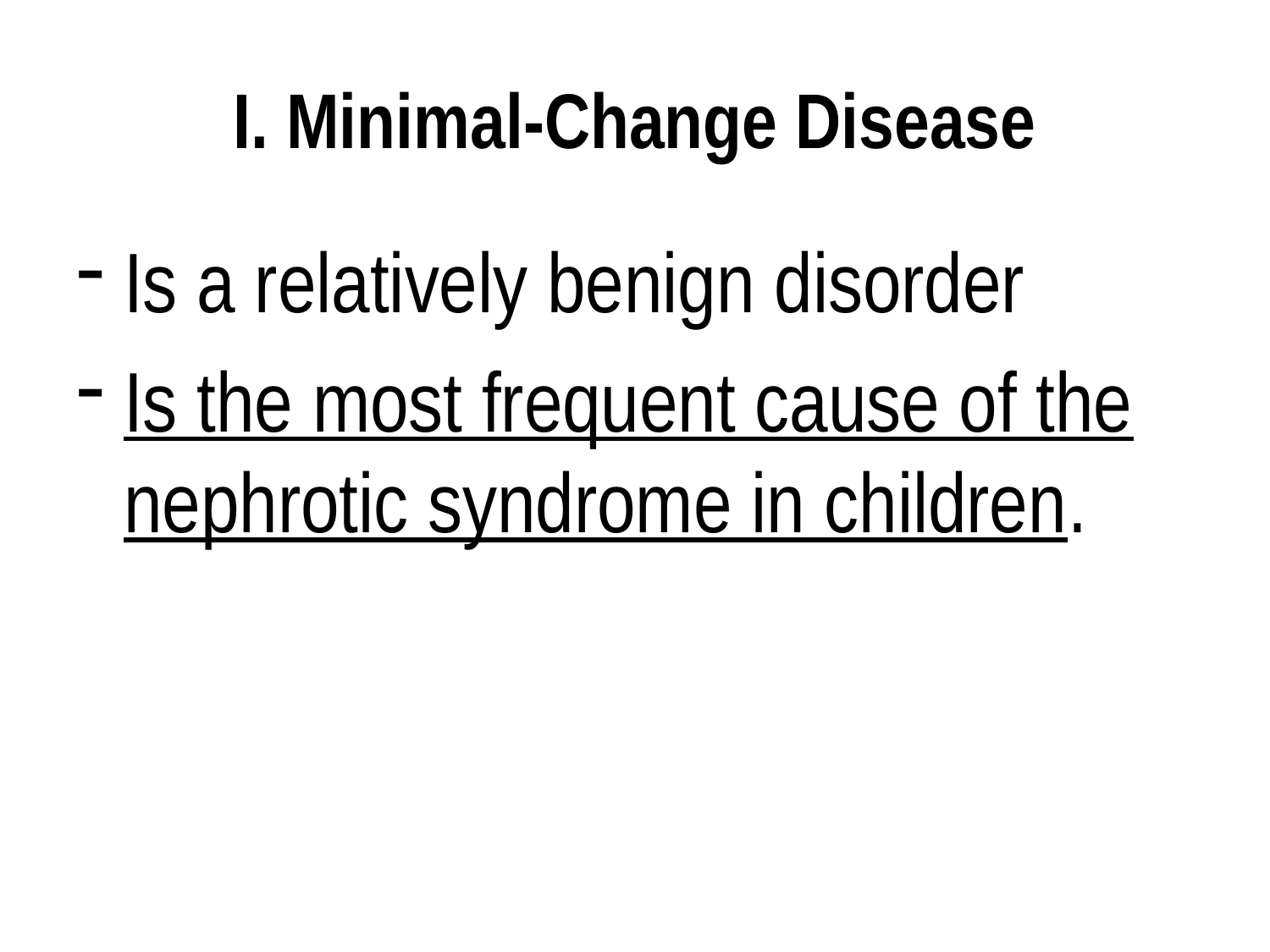

# I. Minimal-Change Disease
Is a relatively benign disorder
Is the most frequent cause of the nephrotic syndrome in children.